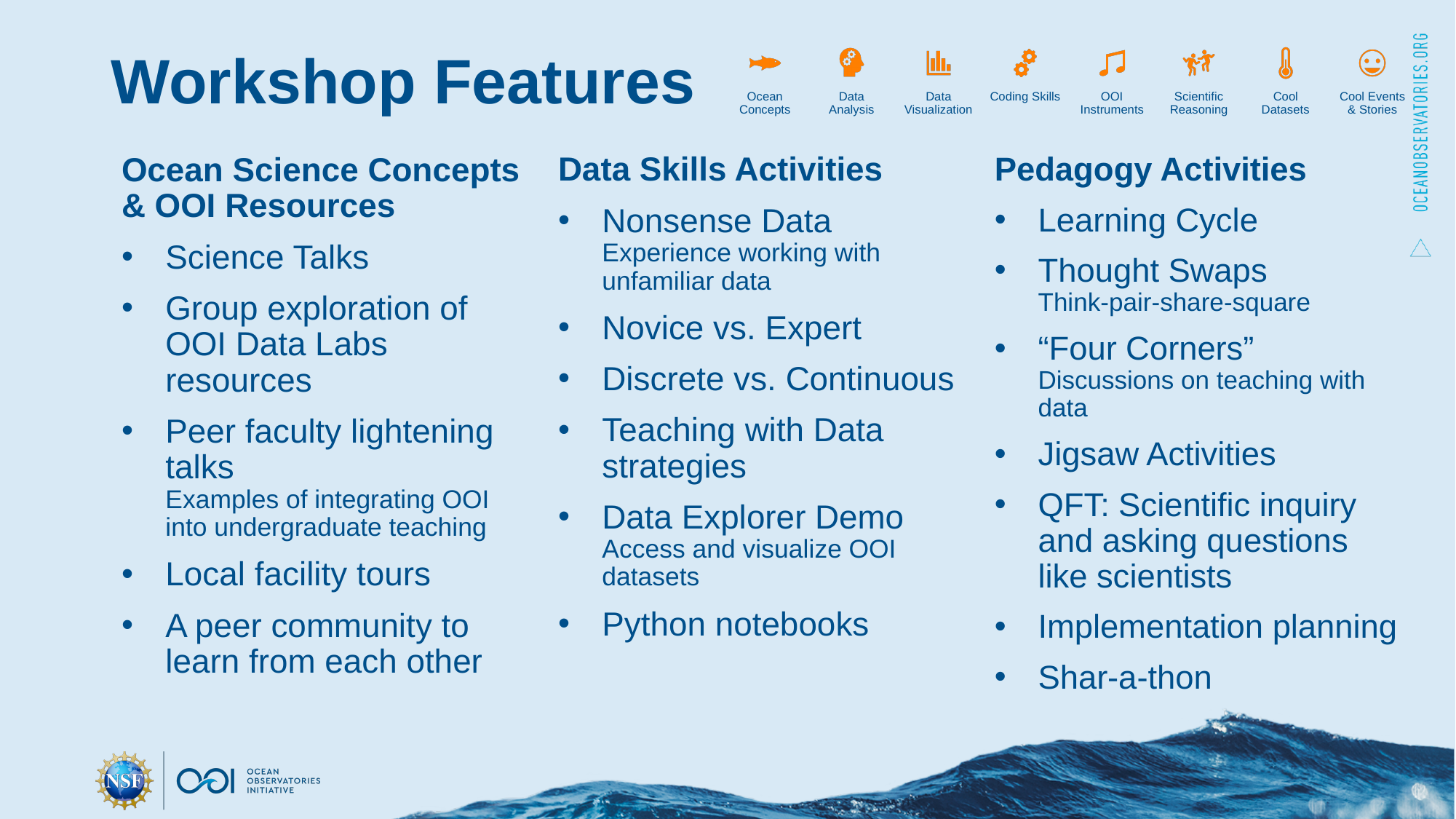

Ocean Concepts
Data Analysis
Data Visualization
Coding Skills
OOI Instruments
Scientific Reasoning
Cool Datasets
Cool Events & Stories
# Workshop Features
Data Skills Activities
Nonsense Data
Experience working with unfamiliar data
Novice vs. Expert
Discrete vs. Continuous
Teaching with Data strategies
Data Explorer Demo
Access and visualize OOI datasets
Python notebooks
Pedagogy Activities
Learning Cycle
Thought Swaps
Think-pair-share-square
“Four Corners”
Discussions on teaching with data
Jigsaw Activities
QFT: Scientific inquiry and asking questions like scientists
Implementation planning
Shar-a-thon

Ocean Science Concepts & OOI Resources
Science Talks
Group exploration of OOI Data Labs resources
Peer faculty lightening talks
Examples of integrating OOI into undergraduate teaching
Local facility tours
A peer community to learn from each other